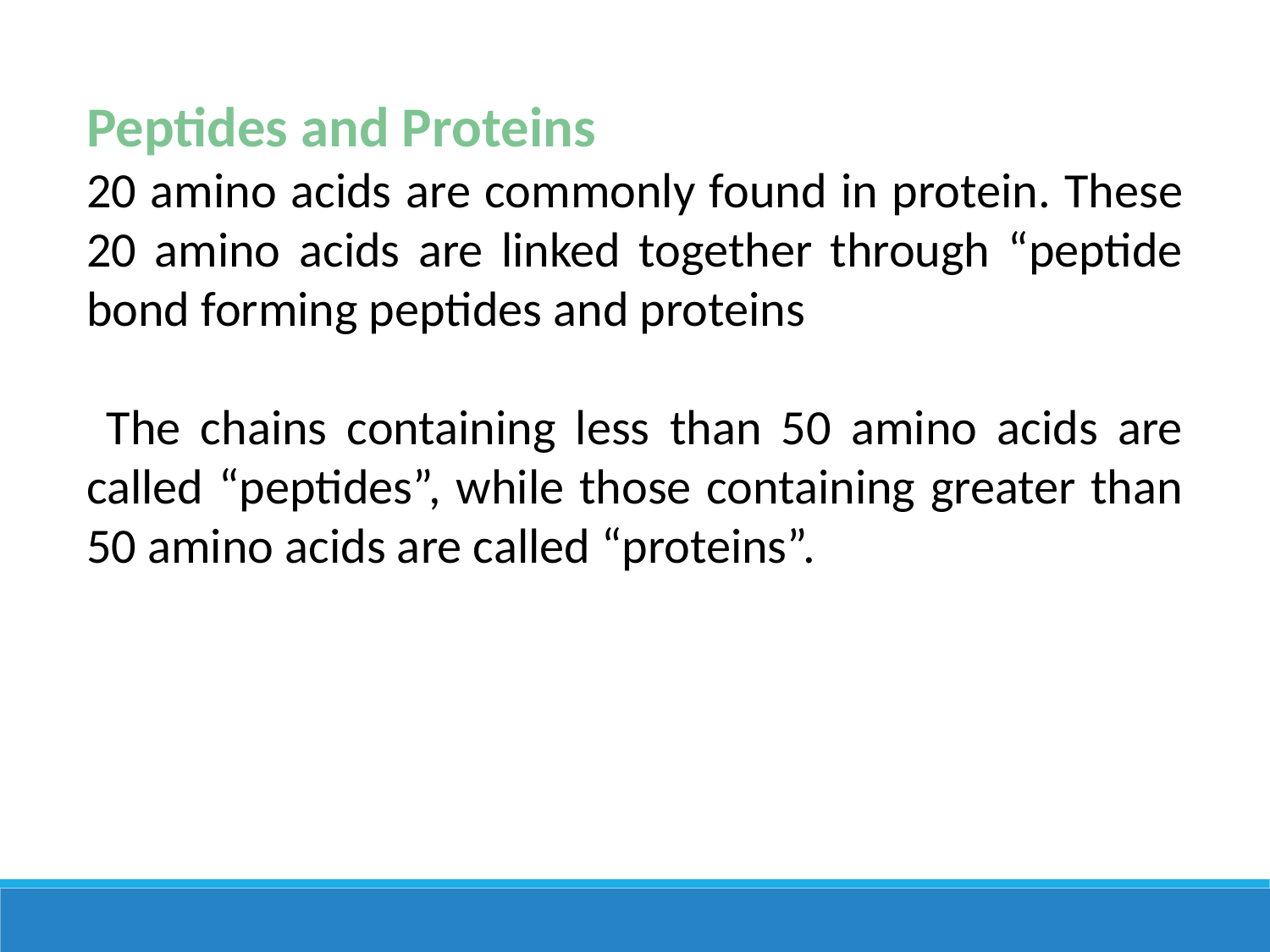

Peptides and Proteins
20 amino acids are commonly found in protein. These 20 amino acids are linked together through “peptide bond forming peptides and proteins

 The chains containing less than 50 amino acids are called “peptides”, while those containing greater than 50 amino acids are called “proteins”.